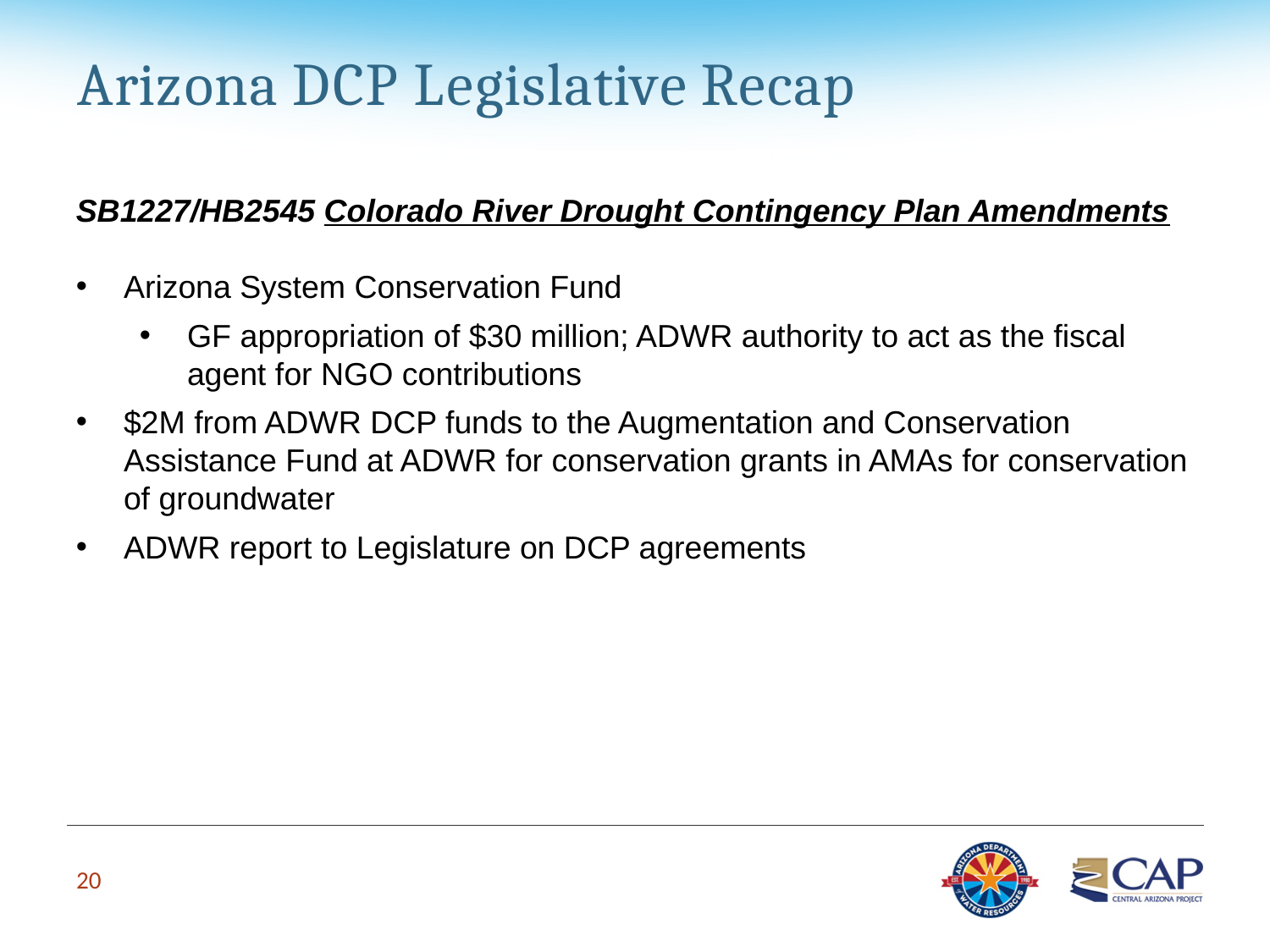

# Arizona DCP Legislative Recap

SB1227/HB2545 Colorado River Drought Contingency Plan Amendments

Arizona System Conservation Fund
GF appropriation of $30 million; ADWR authority to act as the fiscal agent for NGO contributions
$2M from ADWR DCP funds to the Augmentation and Conservation Assistance Fund at ADWR for conservation grants in AMAs for conservation of groundwater
ADWR report to Legislature on DCP agreements
20